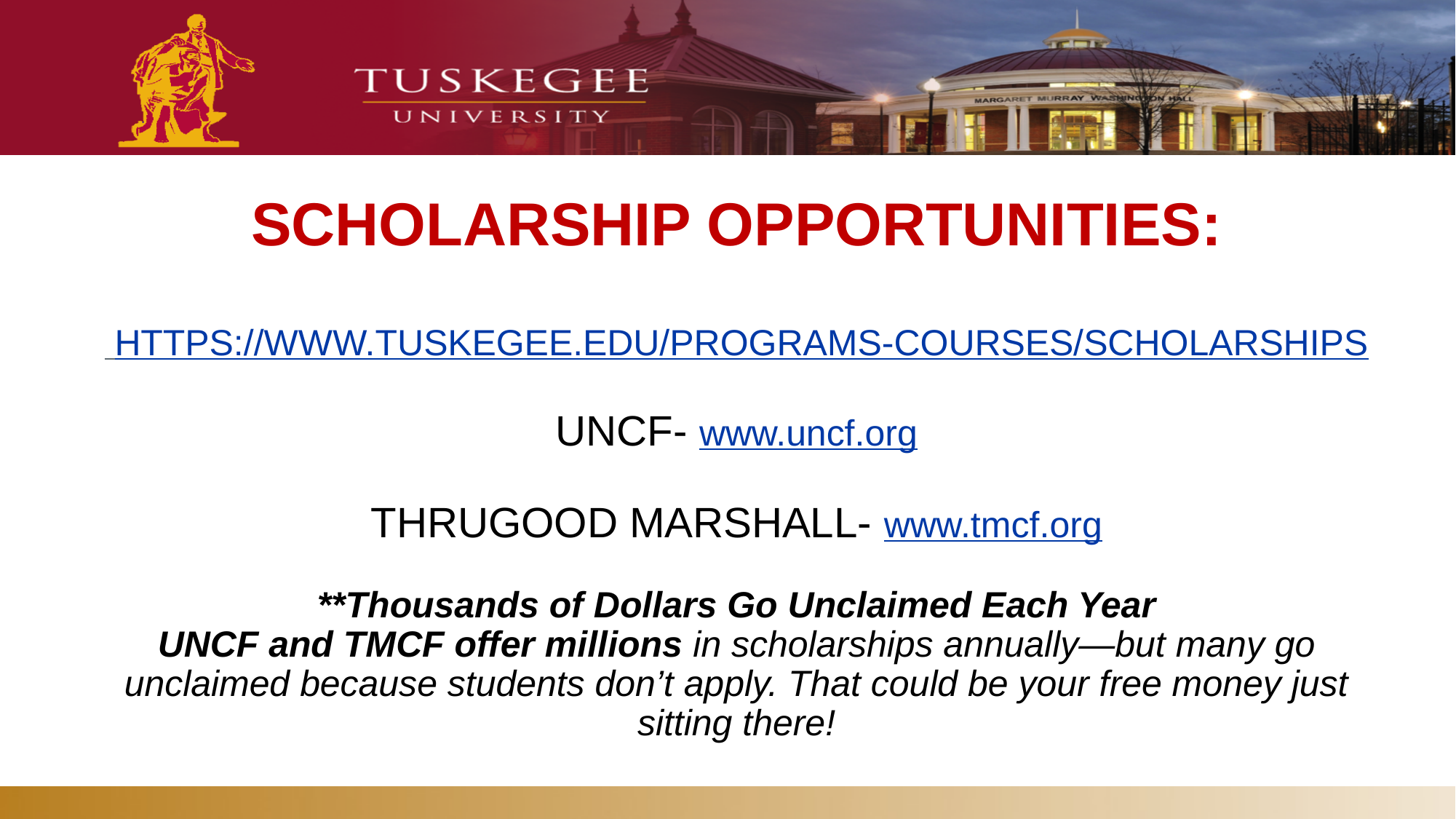

# SCHOLARSHIP OPPORTUNITIES: HTTPS://WWW.TUSKEGEE.EDU/PROGRAMS-COURSES/SCHOLARSHIPS UNCF- www.uncf.org THRUGOOD MARSHALL- www.tmcf.org **Thousands of Dollars Go Unclaimed Each Year UNCF and TMCF offer millions in scholarships annually—but many go unclaimed because students don’t apply. That could be your free money just sitting there!